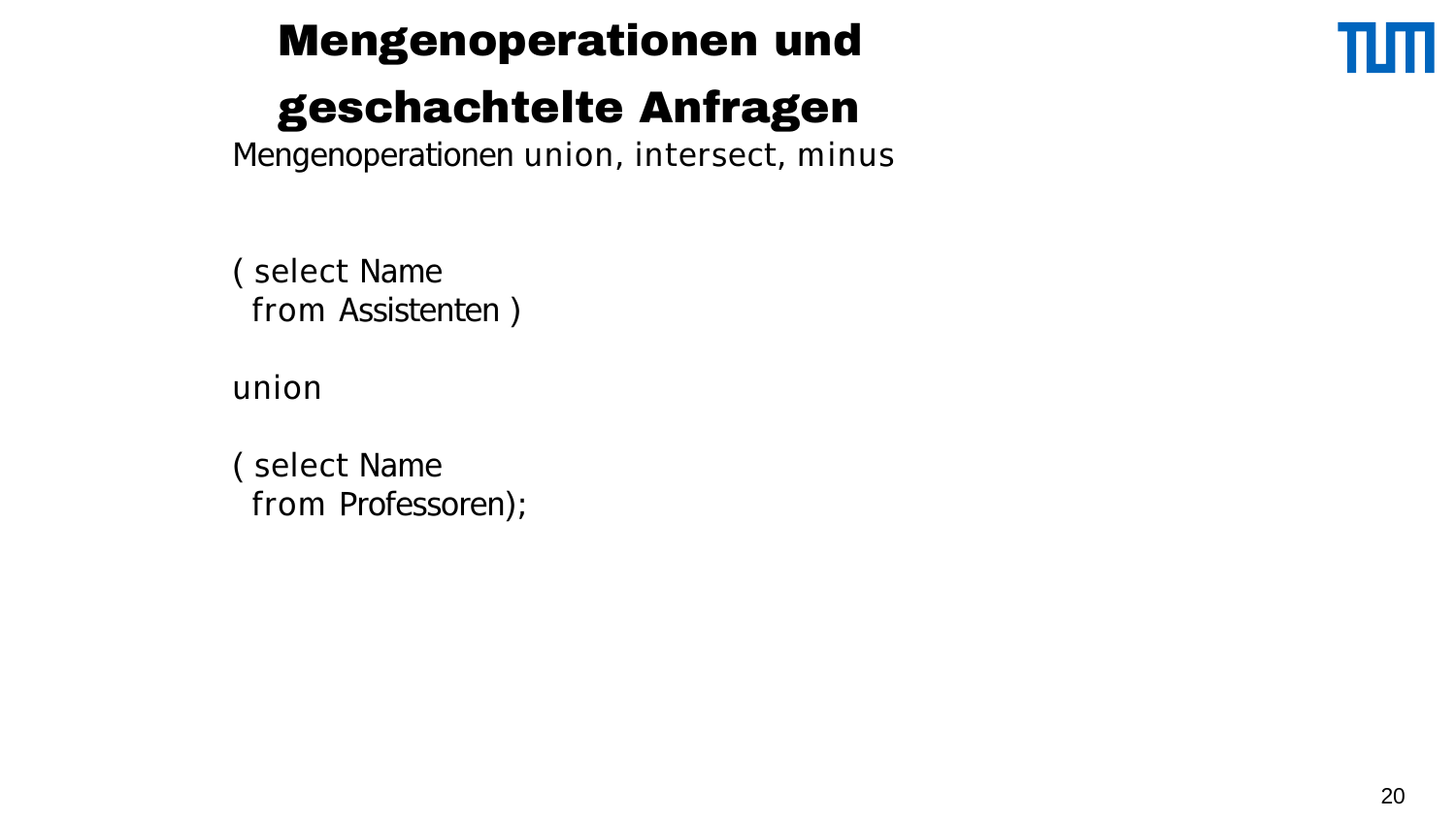

# Mengenoperationen und geschachtelte Anfragen
Mengenoperationen union, intersect, minus

( select Name
  from Assistenten )

union

( select Name
  from Professoren);

20